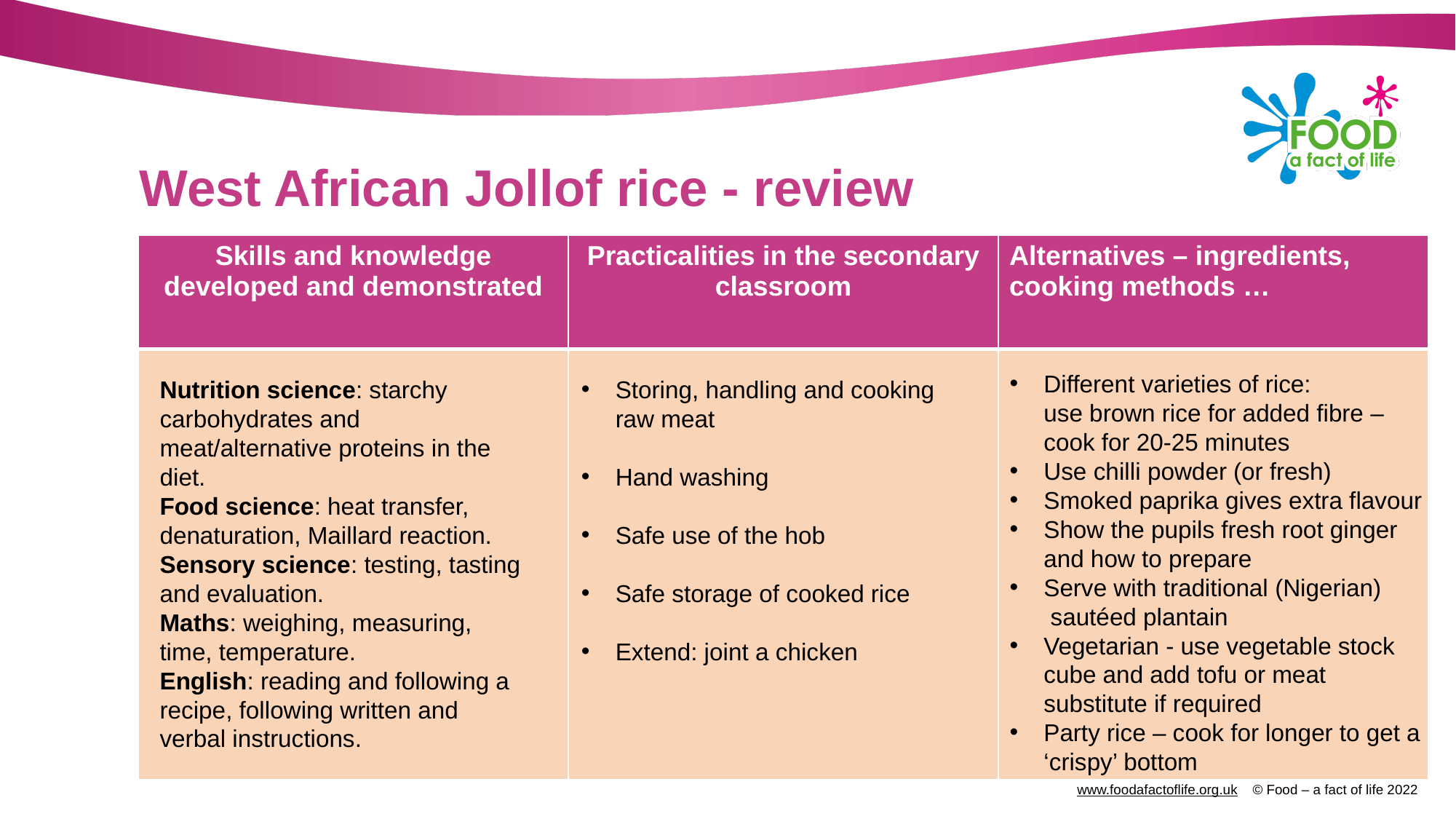

# West African Jollof rice - review
| Skills and knowledge developed and demonstrated | Practicalities in the secondary classroom | Alternatives – ingredients, cooking methods … |
| --- | --- | --- |
|  |  |  |
Different varieties of rice: use brown rice for added fibre – cook for 20-25 minutes
Use chilli powder (or fresh)
Smoked paprika gives extra flavour
Show the pupils fresh root ginger and how to prepare
Serve with traditional (Nigerian)     sautéed plantain
Vegetarian - use vegetable stock cube and add tofu or meat substitute if required
Party rice – cook for longer to get a ‘crispy’ bottom
Nutrition science: starchy carbohydrates and meat/alternative proteins in the diet.
Food science: heat transfer, denaturation, Maillard reaction.
Sensory science: testing, tasting and evaluation.
Maths: weighing, measuring, time, temperature.
English: reading and following a recipe, following written and verbal instructions.
Storing, handling and cooking raw meat

Hand washing

Safe use of the hob

Safe storage of cooked rice

Extend: joint a chicken